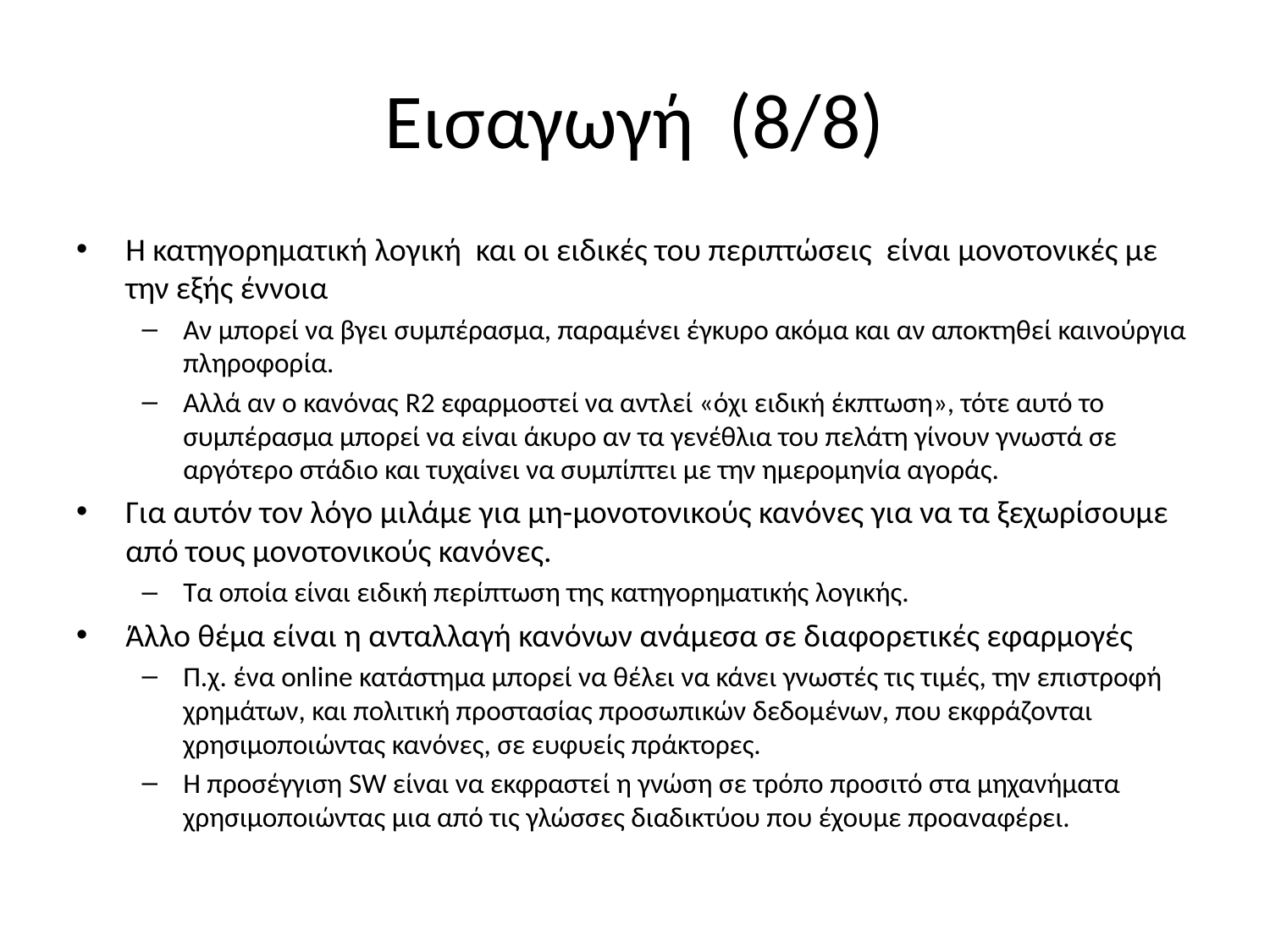

# Εισαγωγή  (8/8)
Η κατηγορηματική λογική  και οι ειδικές του περιπτώσεις  είναι μονοτονικές με την εξής έννοια
Αν μπορεί να βγει συμπέρασμα, παραμένει έγκυρο ακόμα και αν αποκτηθεί καινούργια πληροφορία.
Αλλά αν ο κανόνας R2 εφαρμοστεί να αντλεί «όχι ειδική έκπτωση», τότε αυτό το συμπέρασμα μπορεί να είναι άκυρο αν τα γενέθλια του πελάτη γίνουν γνωστά σε αργότερο στάδιο και τυχαίνει να συμπίπτει με την ημερομηνία αγοράς.
Για αυτόν τον λόγο μιλάμε για μη-μονοτονικούς κανόνες για να τα ξεχωρίσουμε από τους μονοτονικούς κανόνες.
Τα οποία είναι ειδική περίπτωση της κατηγορηματικής λογικής.
Άλλο θέμα είναι η ανταλλαγή κανόνων ανάμεσα σε διαφορετικές εφαρμογές
Π.χ. ένα online κατάστημα μπορεί να θέλει να κάνει γνωστές τις τιμές, την επιστροφή χρημάτων, και πολιτική προστασίας προσωπικών δεδομένων, που εκφράζονται χρησιμοποιώντας κανόνες, σε ευφυείς πράκτορες.
Η προσέγγιση SW είναι να εκφραστεί η γνώση σε τρόπο προσιτό στα μηχανήματα χρησιμοποιώντας μια από τις γλώσσες διαδικτύου που έχουμε προαναφέρει.